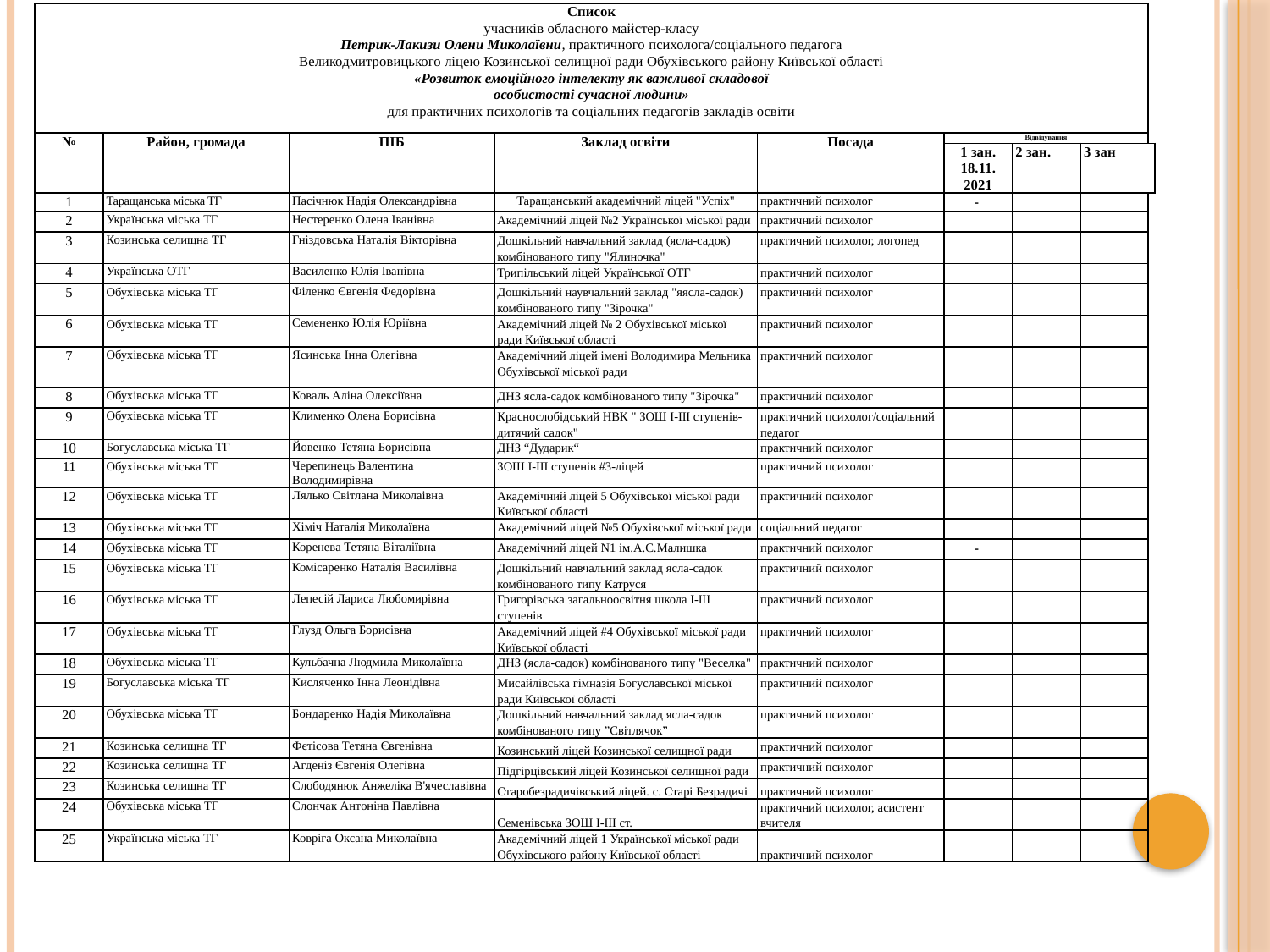

| Список учасників обласного майстер-класу Петрик-Лакизи Олени Миколаївни, практичного психолога/соціального педагога Великодмитровицького ліцею Козинської селищної ради Обухівського району Київської області «Розвиток емоційного інтелекту як важливої складової особистості сучасної людини» для практичних психологів та соціальних педагогів закладів освіти |  |  |  |  |  |  |  |  |
| --- | --- | --- | --- | --- | --- | --- | --- | --- |
| № | Район, громада | ПІБ | Заклад освіти | Посада | Відвідування |  |  |  |
|  |  |  |  |  | 1 зан. 18.11. 2021 | 2 зан. | 3 зан |  |
| 1 | Таращанська міська ТГ | Пасічнюк Надія Олександрівна | Таращанський академічний ліцей "Успіх" | практичний психолог | - |  |  |  |
| 2 | Українська міська ТГ | Нестеренко Олена Іванівна | Академічний ліцей №2 Української міської ради | практичний психолог |  |  |  |  |
| 3 | Козинська селищна ТГ | Гніздовська Наталія Вікторівна | Дошкільний навчальний заклад (ясла-садок) комбінованого типу "Ялиночка" | практичний психолог, логопед |  |  |  |  |
| 4 | Українська ОТГ | Василенко Юлія Іванівна | Трипільський ліцей Української ОТГ | практичний психолог |  |  |  |  |
| 5 | Обухівська міська ТГ | Філенко Євгенія Федорівна | Дошкільний наувчальний заклад "яясла-садок) комбінованого типу "Зірочка" | практичний психолог |  |  |  |  |
| 6 | Обухівська міська ТГ | Семененко Юлія Юріївна | Академічний ліцей № 2 Обухівської міської ради Київської області | практичний психолог |  |  |  |  |
| 7 | Обухівська міська ТГ | Ясинська Інна Олегівна | Академічний ліцей імені Володимира Мельника Обухівської міської ради | практичний психолог |  |  |  |  |
| 8 | Обухівська міська ТГ | Коваль Аліна Олексіївна | ДНЗ ясла-садок комбінованого типу "Зірочка" | практичний психолог |  |  |  |  |
| 9 | Обухівська міська ТГ | Клименко Олена Борисівна | Краснослобідський НВК " ЗОШ І-ІІІ ступенів- дитячий садок" | практичний психолог/соціальний педагог |  |  |  |  |
| 10 | Богуславська міська ТГ | Йовенко Тетяна Борисівна | ДНЗ “Дударик“ | практичний психолог |  |  |  |  |
| 11 | Обухівська міська ТГ | Черепинець Валентина Володимирівна | ЗОШ І-ІІІ ступенів #3-ліцей | практичний психолог |  |  |  |  |
| 12 | Обухівська міська ТГ | Лялько Світлана Миколаівна | Академічний ліцей 5 Обухівської міської ради Київської області | практичний психолог |  |  |  |  |
| 13 | Обухівська міська ТГ | Хіміч Наталія Миколаївна | Академічний ліцей №5 Обухівської міської ради | соціальний педагог |  |  |  |  |
| 14 | Обухівська міська ТГ | Коренева Тетяна Віталіївна | Академічний ліцей N1 ім.А.С.Малишка | практичний психолог | - |  |  |  |
| 15 | Обухівська міська ТГ | Комісаренко Наталія Василівна | Дошкільний навчальний заклад ясла-садок комбінованого типу Катруся | практичний психолог |  |  |  |  |
| 16 | Обухівська міська ТГ | Лепесій Лариса Любомирівна | Григорівська загальноосвітня школа І-ІІІ ступенів | практичний психолог |  |  |  |  |
| 17 | Обухівська міська ТГ | Глузд Ольга Борисівна | Академічний ліцей #4 Обухівської міської ради Київської області | практичний психолог |  |  |  |  |
| 18 | Обухівська міська ТГ | Кульбачна Людмила Миколаївна | ДНЗ (ясла-садок) комбінованого типу "Веселка" | практичний психолог |  |  |  |  |
| 19 | Богуславська міська ТГ | Кисляченко Інна Леонідівна | Мисайлівська гімназія Богуславської міської ради Київської області | практичний психолог |  |  |  |  |
| 20 | Обухівська міська ТГ | Бондаренко Надія Миколаївна | Дошкільний навчальний заклад ясла-садок комбінованого типу ”Світлячок” | практичний психолог |  |  |  |  |
| 21 | Козинська селищна ТГ | Фєтісова Тетяна Євгенівна | Козинський ліцей Козинської селищної ради | практичний психолог |  |  |  |  |
| 22 | Козинська селищна ТГ | Агденіз Євгенія Олегівна | Підгірцівський ліцей Козинської селищної ради | практичний психолог |  |  |  |  |
| 23 | Козинська селищна ТГ | Слободянюк Анжеліка В'ячеславівна | Старобезрадичівський ліцей. с. Старі Безрадичі | практичний психолог |  |  |  |  |
| 24 | Обухівська міська ТГ | Слончак Антоніна Павлівна | Семенівська ЗОШ І-ІІІ ст. | практичний психолог, асистент вчителя |  |  |  |  |
| 25 | Українська міська ТГ | Ковріга Оксана Миколаївна | Академічний ліцей 1 Української міської ради Обухівського району Київської області | практичний психолог |  |  |  |  |